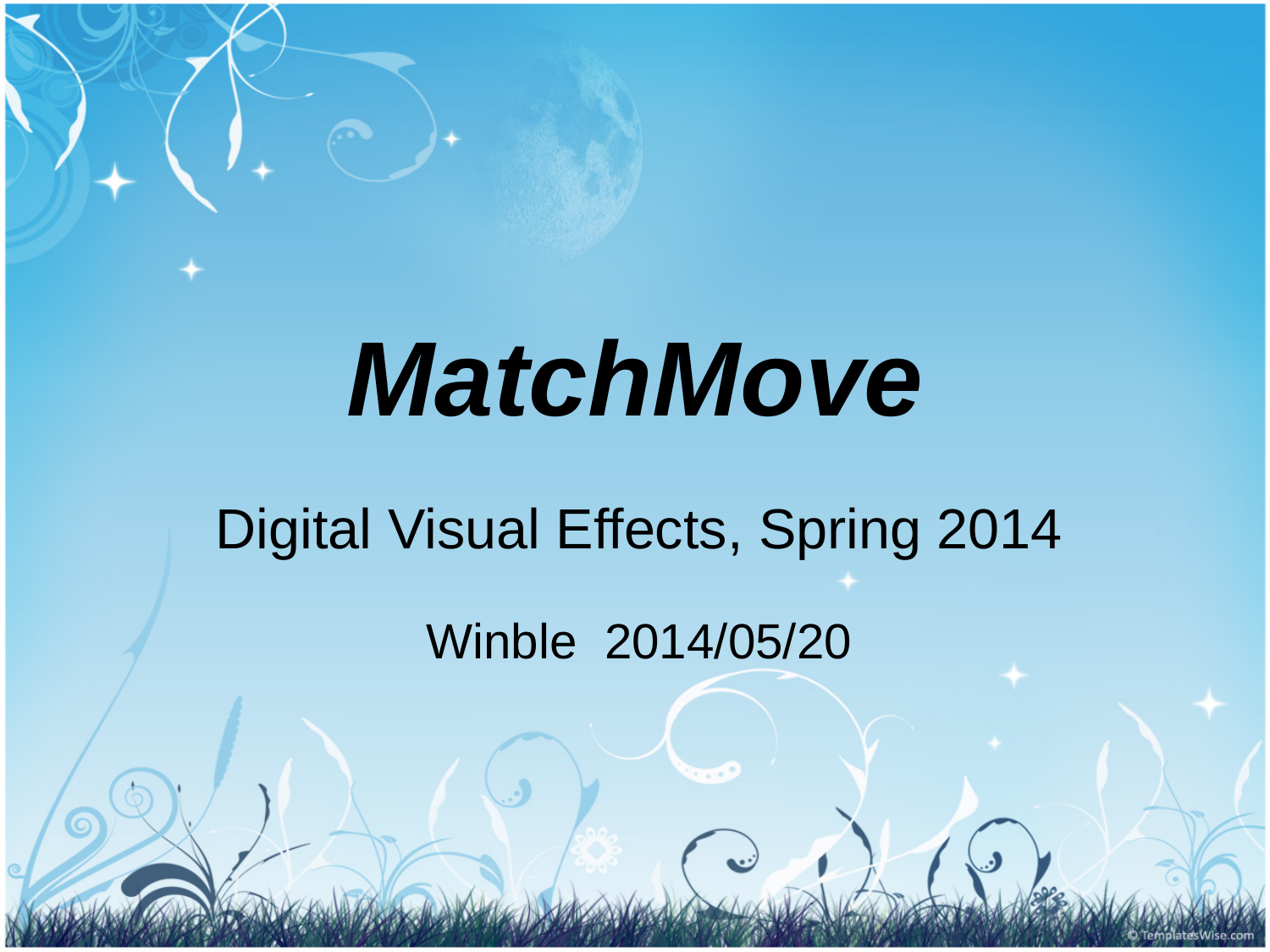

# MatchMove
Digital Visual Effects, Spring 2014

Winble  2014/05/20